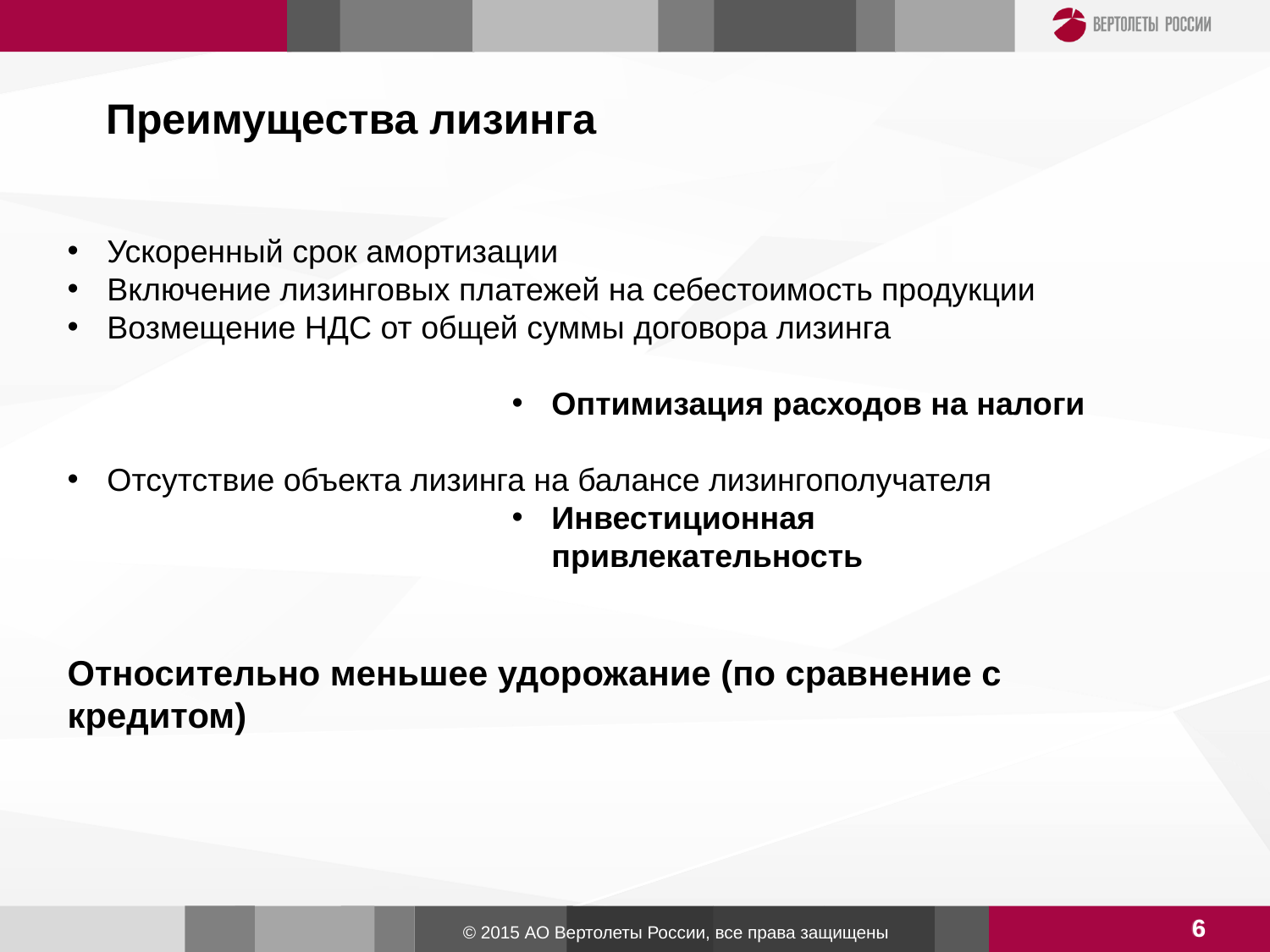

# Преимущества лизинга
Ускоренный срок амортизации
Включение лизинговых платежей на себестоимость продукции
Возмещение НДС от общей суммы договора лизинга

Оптимизация расходов на налоги

Отсутствие объекта лизинга на балансе лизингополучателя
Инвестиционная привлекательность

Относительно меньшее удорожание (по сравнение с кредитом)

6
© 2015 АО Вертолеты России, все права защищены